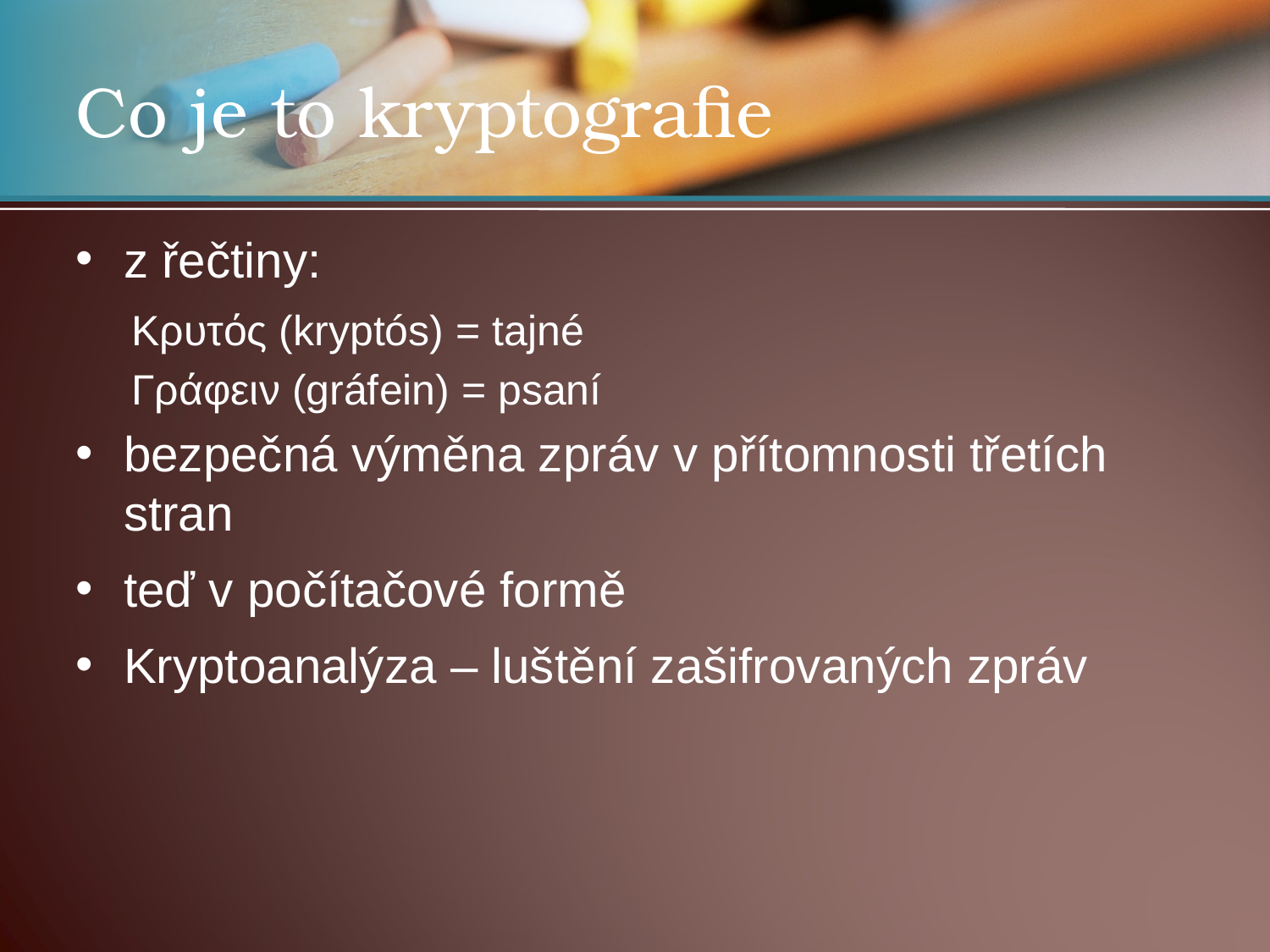

# Co je to kryptografie
z řečtiny:
Κρυτός (kryptós) = tajné
Γράφειν (gráfein) = psaní
bezpečná výměna zpráv v přítomnosti třetích stran
teď v počítačové formě
Kryptoanalýza – luštění zašifrovaných zpráv